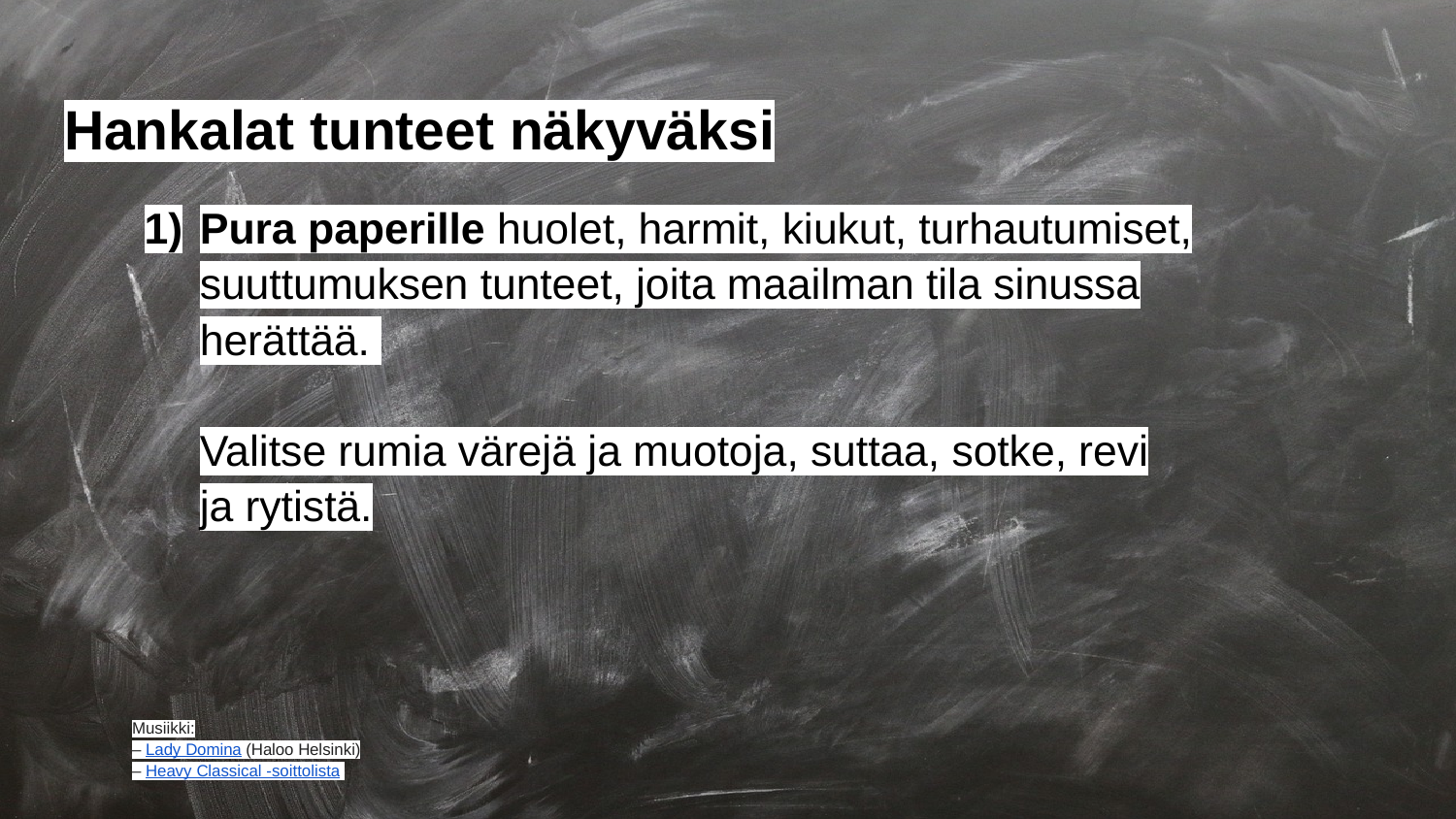

# Hankalat tunteet näkyväksi
Pura paperille huolet, harmit, kiukut, turhautumiset, suuttumuksen tunteet, joita maailman tila sinussa herättää.

Valitse rumia värejä ja muotoja, suttaa, sotke, revi ja rytistä.

Musiikki:
– Lady Domina (Haloo Helsinki)
– Heavy Classical -soittolista